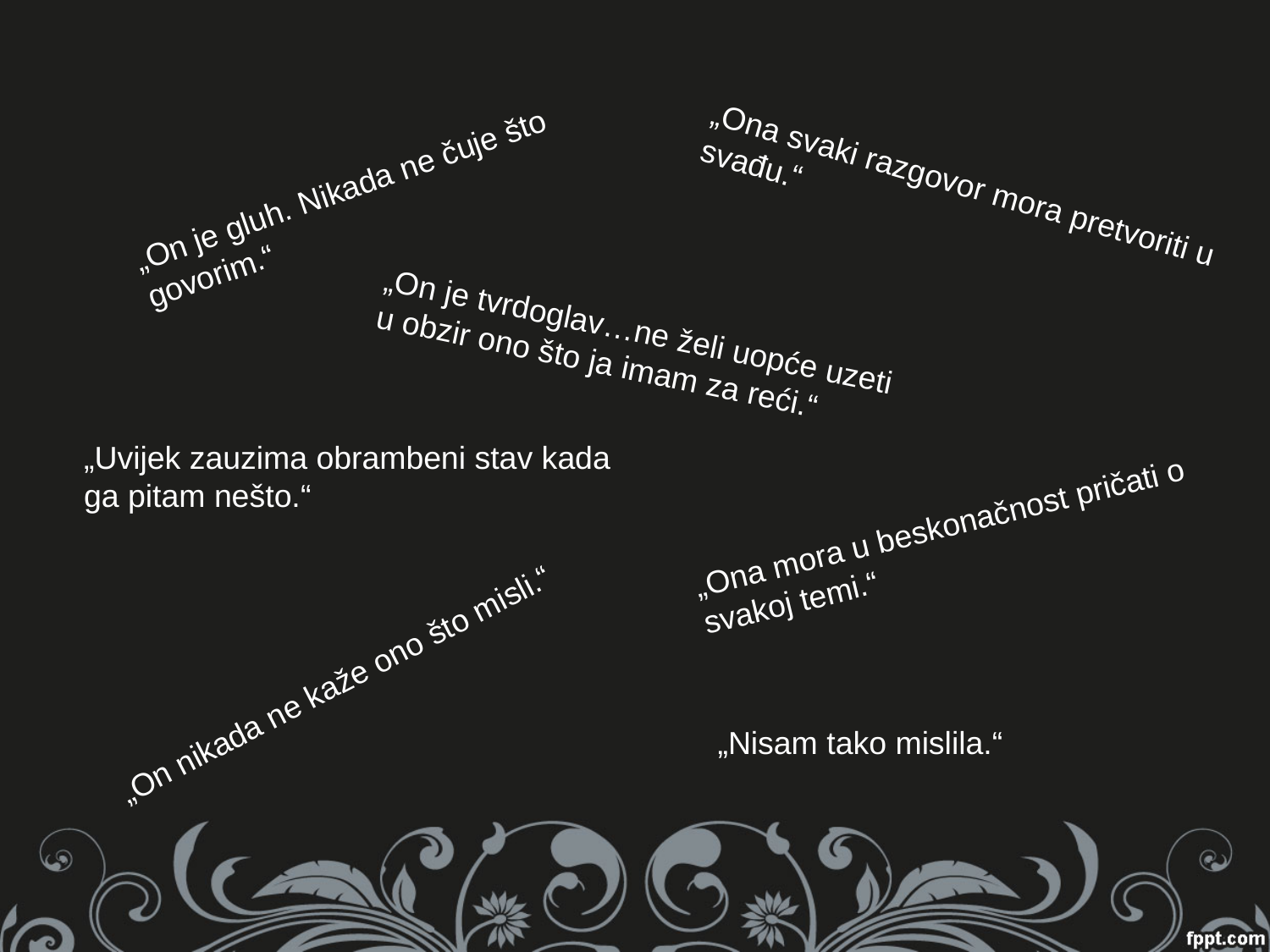

„On je gluh. Nikada ne čuje što govorim.“
„Ona svaki razgovor mora pretvoriti u svađu.“
„On je tvrdoglav…ne želi uopće uzeti u obzir ono što ja imam za reći.“
„Uvijek zauzima obrambeni stav kada ga pitam nešto.“
„Ona mora u beskonačnost pričati o svakoj temi.“
„On nikada ne kaže ono što misli.“
„Nisam tako mislila.“